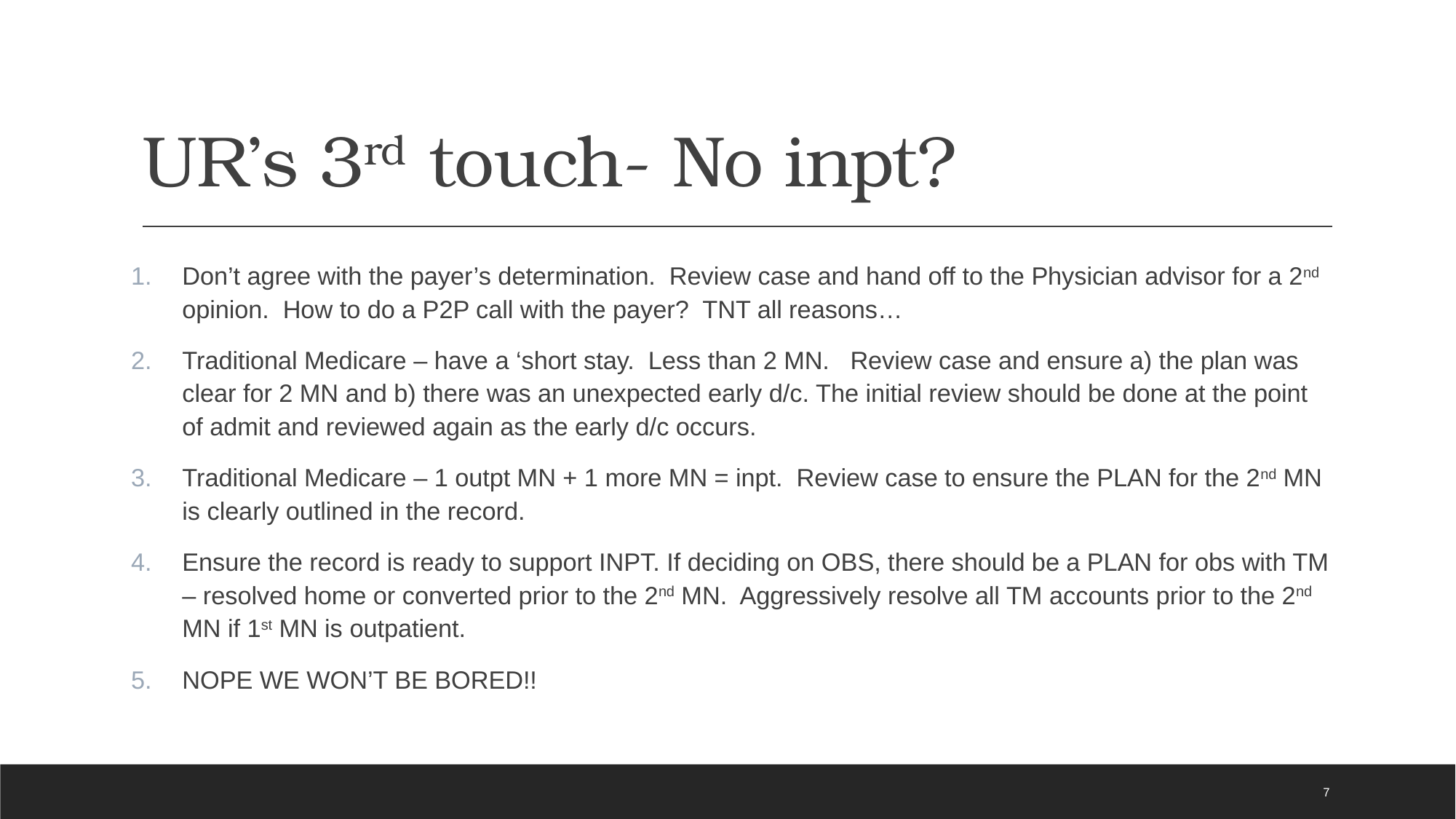

# UR’s 3rd touch- No inpt?
Don’t agree with the payer’s determination.  Review case and hand off to the Physician advisor for a 2nd opinion.  How to do a P2P call with the payer?  TNT all reasons…
Traditional Medicare – have a ‘short stay.  Less than 2 MN.   Review case and ensure a) the plan was clear for 2 MN and b) there was an unexpected early d/c. The initial review should be done at the point of admit and reviewed again as the early d/c occurs.
Traditional Medicare – 1 outpt MN + 1 more MN = inpt.  Review case to ensure the PLAN for the 2nd MN is clearly outlined in the record.
Ensure the record is ready to support INPT. If deciding on OBS, there should be a PLAN for obs with TM – resolved home or converted prior to the 2nd MN.  Aggressively resolve all TM accounts prior to the 2nd MN if 1st MN is outpatient.
NOPE WE WON’T BE BORED!!

7